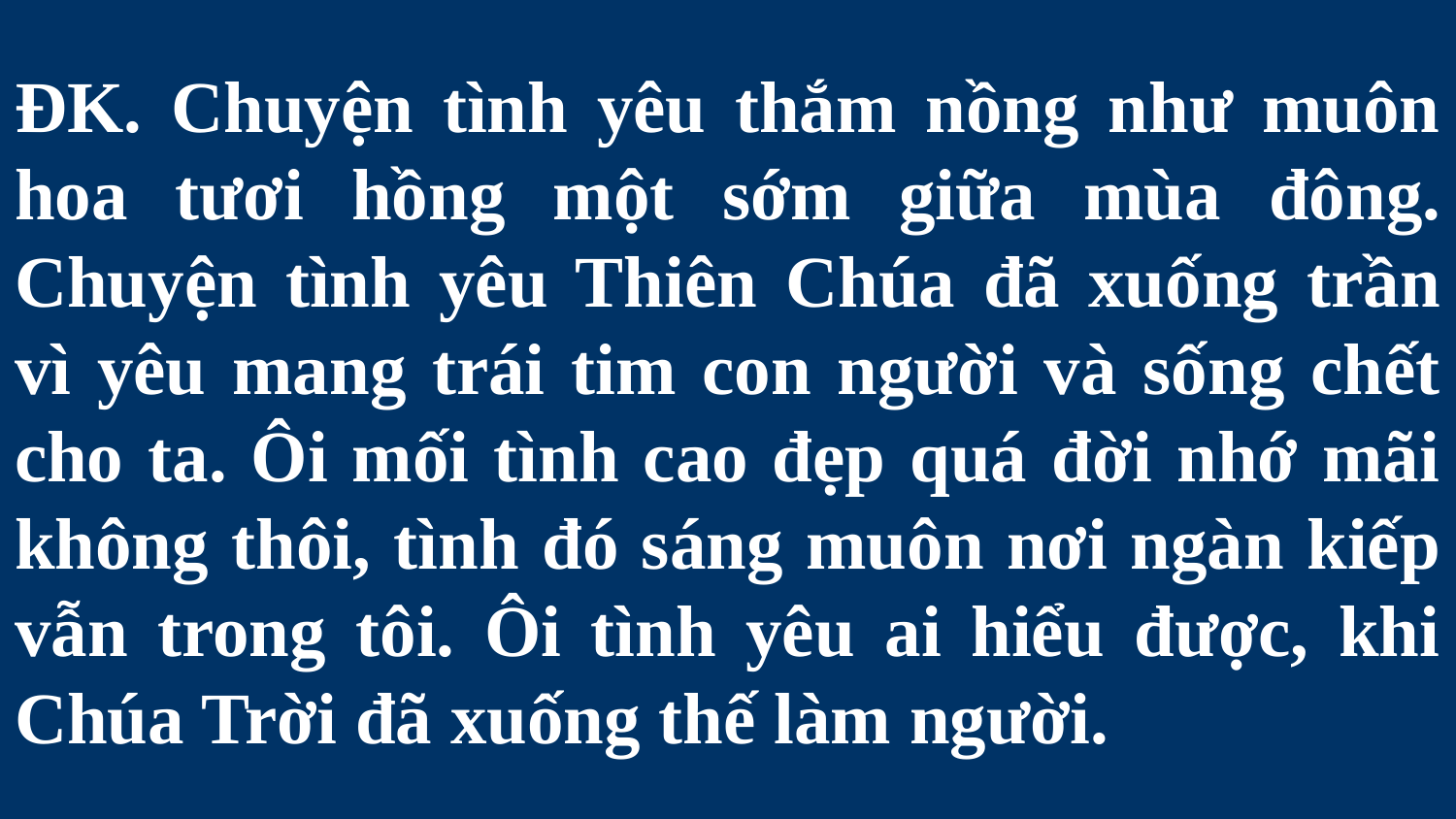

# ĐK. Chuyện tình yêu thắm nồng như muôn hoa tươi hồng một sớm giữa mùa đông. Chuyện tình yêu Thiên Chúa đã xuống trần vì yêu mang trái tim con người và sống chết cho ta. Ôi mối tình cao đẹp quá đời nhớ mãi không thôi, tình đó sáng muôn nơi ngàn kiếp vẫn trong tôi. Ôi tình yêu ai hiểu được, khi Chúa Trời đã xuống thế làm người.